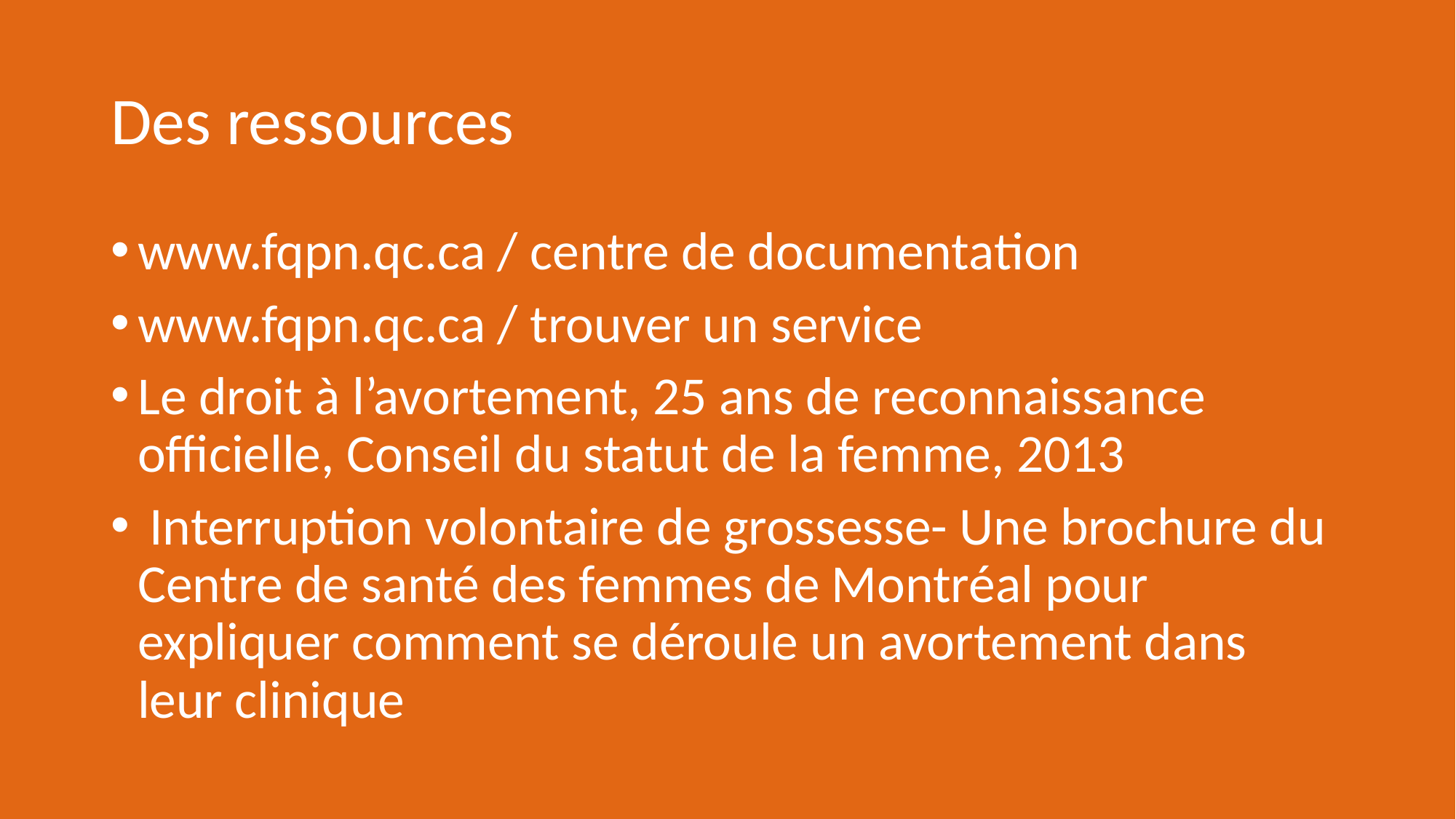

# Des ressources
www.fqpn.qc.ca / centre de documentation
www.fqpn.qc.ca / trouver un service
Le droit à l’avortement, 25 ans de reconnaissance officielle, Conseil du statut de la femme, 2013
 Interruption volontaire de grossesse- Une brochure du Centre de santé des femmes de Montréal pour expliquer comment se déroule un avortement dans leur clinique